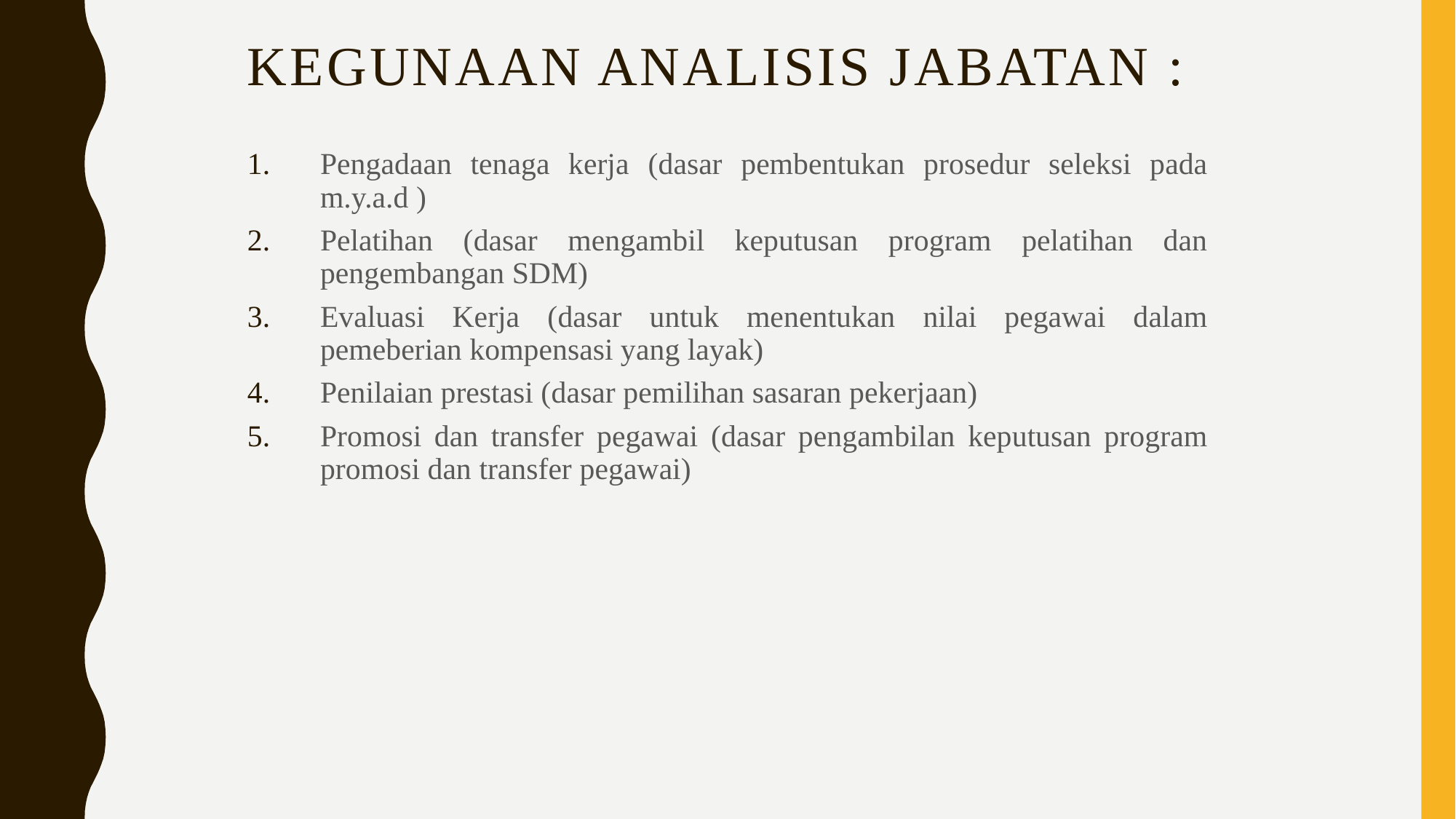

# Kegunaan analisis jabatan :
Pengadaan tenaga kerja (dasar pembentukan prosedur seleksi pada m.y.a.d )
Pelatihan (dasar mengambil keputusan program pelatihan dan pengembangan SDM)
Evaluasi Kerja (dasar untuk menentukan nilai pegawai dalam pemeberian kompensasi yang layak)
Penilaian prestasi (dasar pemilihan sasaran pekerjaan)
Promosi dan transfer pegawai (dasar pengambilan keputusan program promosi dan transfer pegawai)